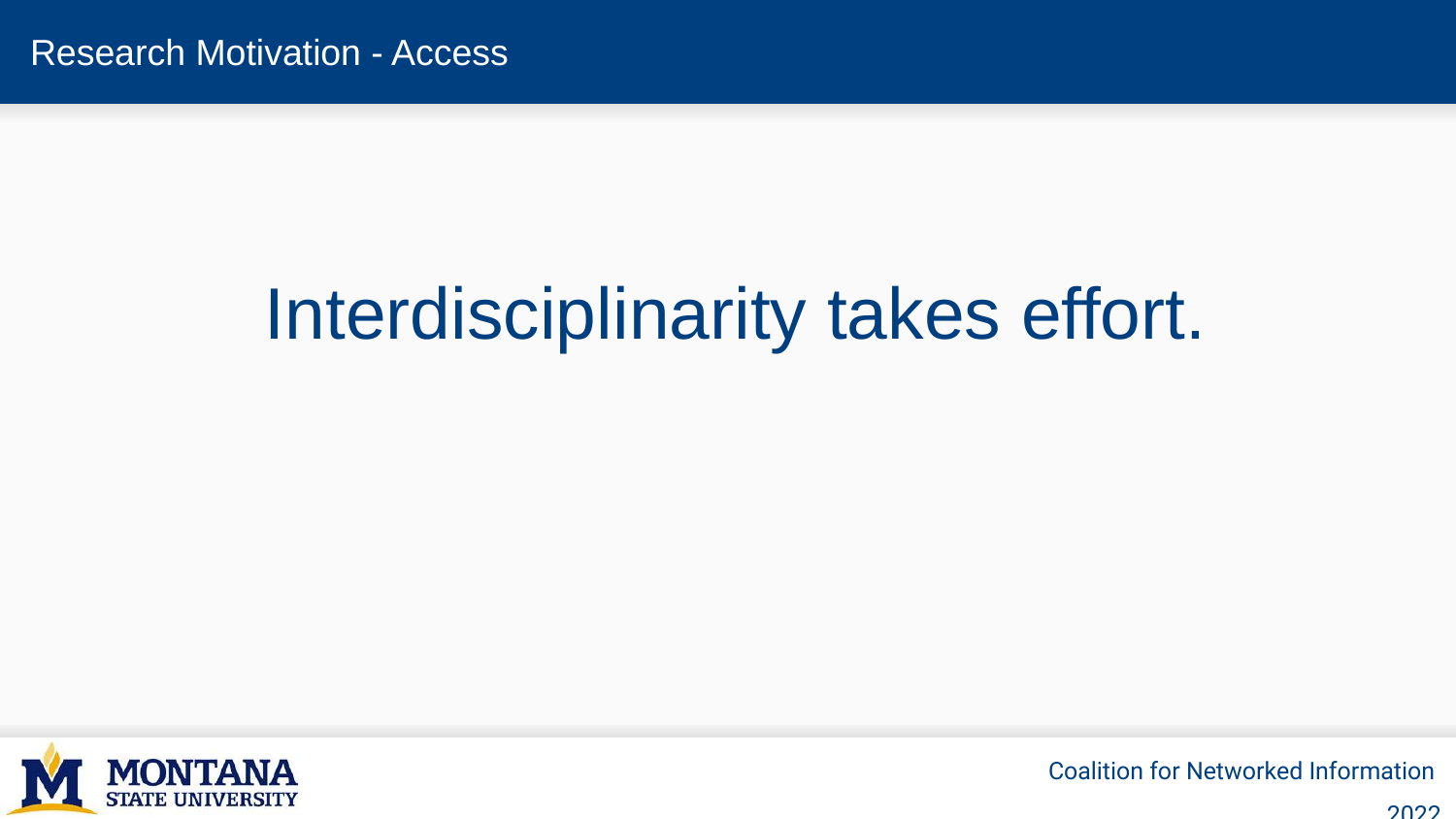

# Research Motivation - Access
Interdisciplinarity takes effort.